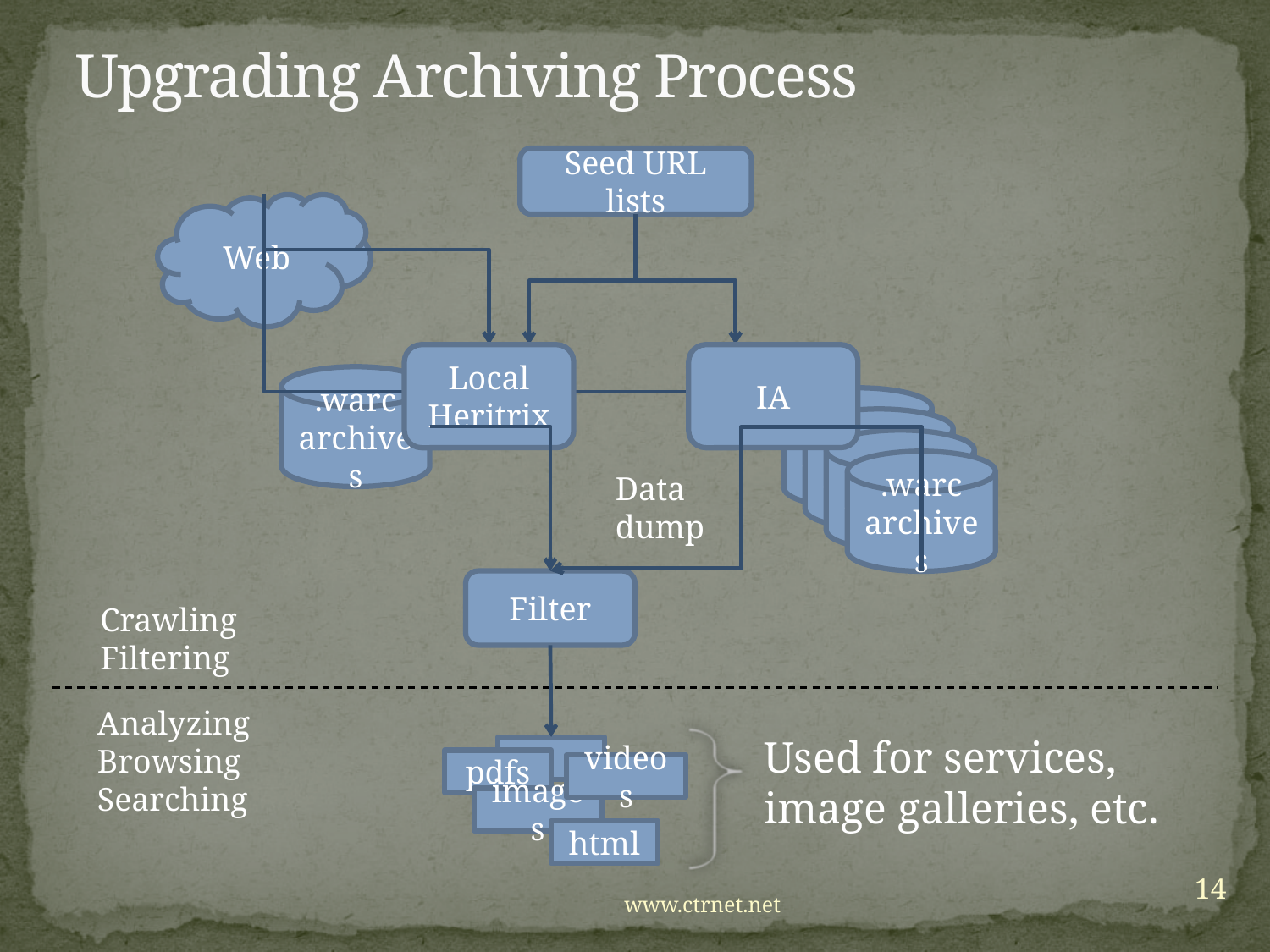

# Upgrading Archiving Process
Seed URL lists
Web
Local Heritrix
IA
.warc
archives
.warc
archives
.warc
archives
.warc
archives
.warc
archives
Data dump
Used for services, image galleries, etc.
Filter
Crawling
Filtering
Analyzing Browsing
Searching

pdfs
videos
images
html
14
www.ctrnet.net